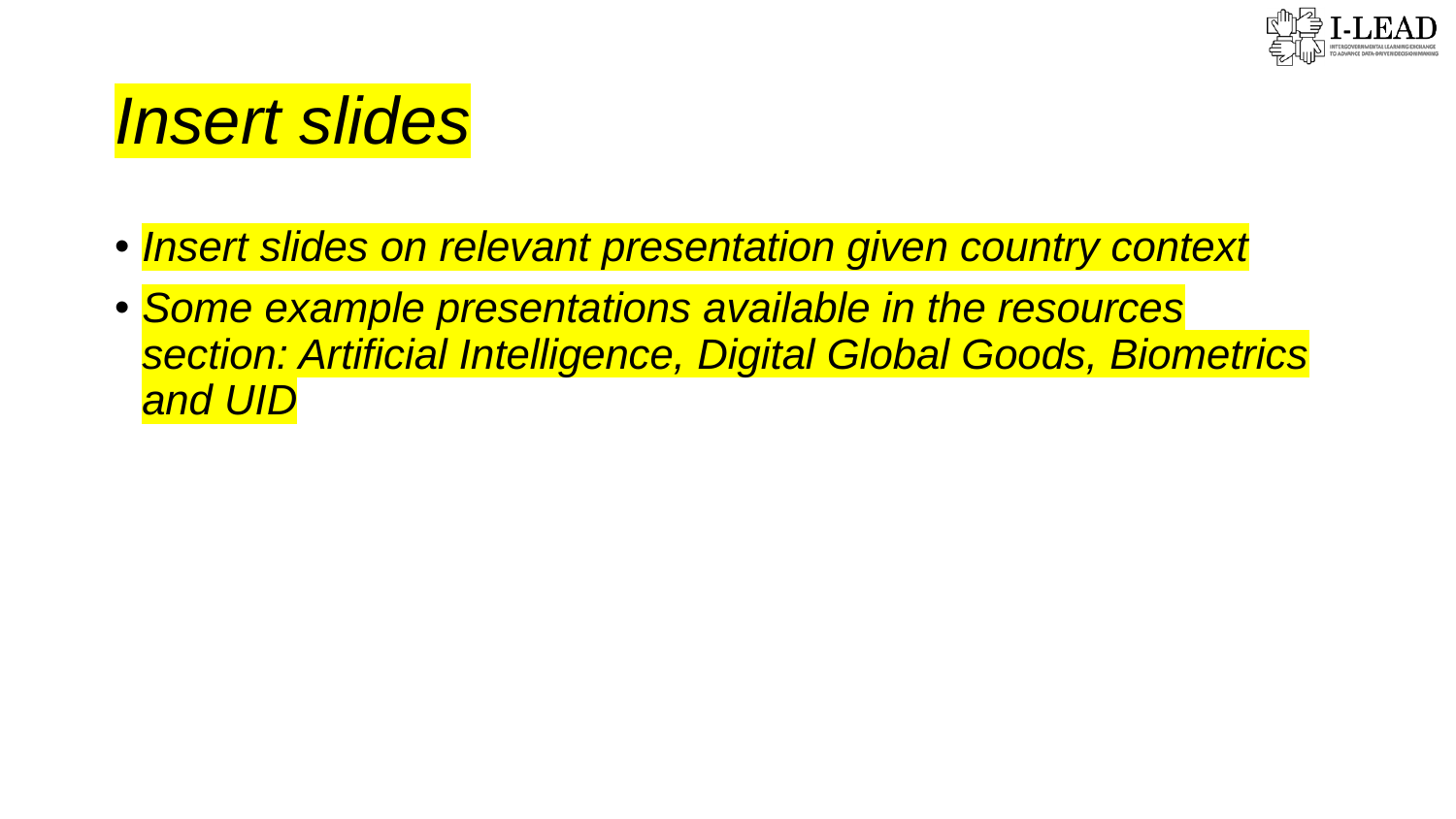

# Insert slides
Insert slides on relevant presentation given country context
Some example presentations available in the resources section: Artificial Intelligence, Digital Global Goods, Biometrics and UID